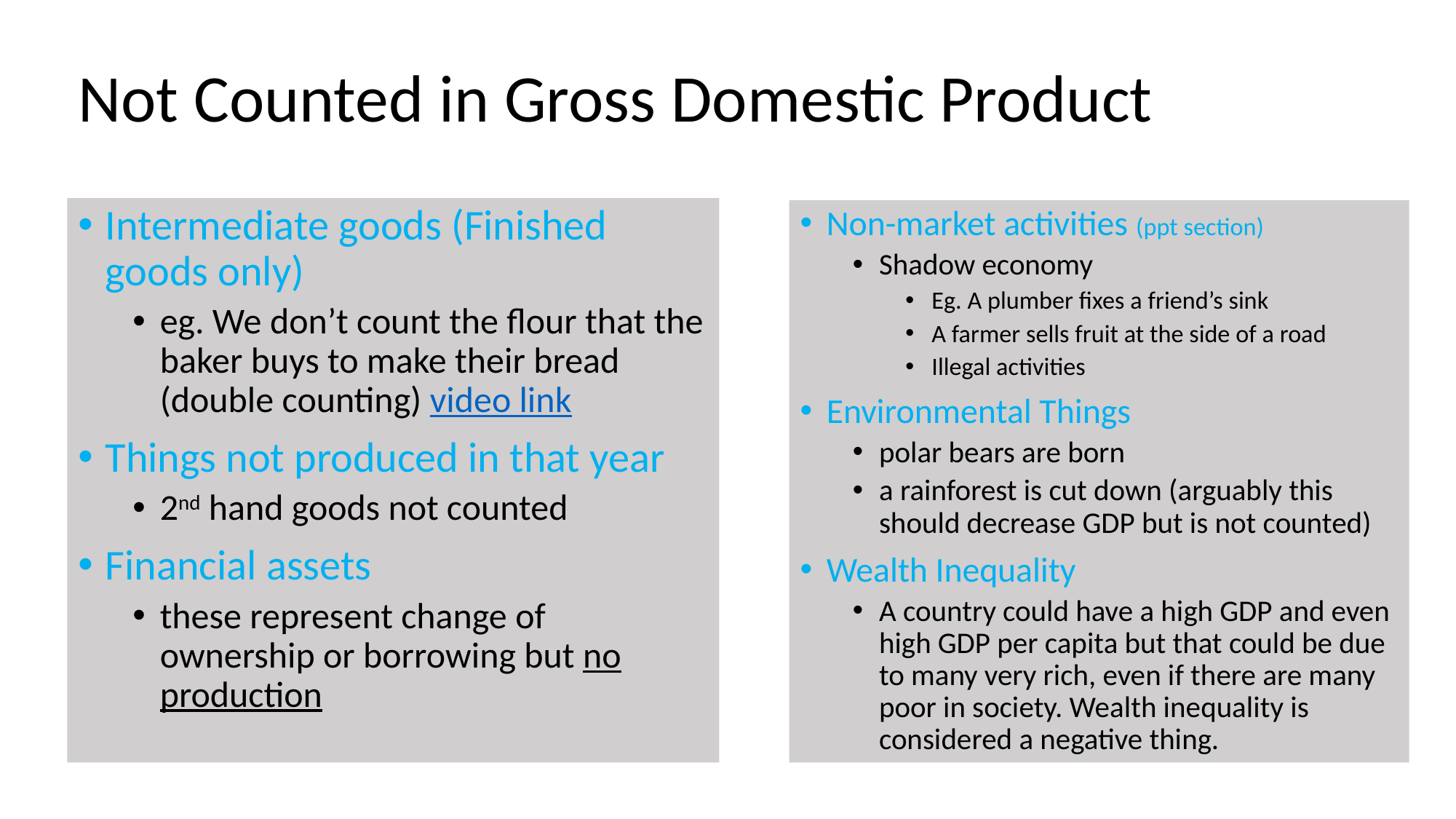

# Not Counted in Gross Domestic Product
Intermediate goods (Finished goods only)
eg. We don’t count the flour that the baker buys to make their bread (double counting) video link
Things not produced in that year
2nd hand goods not counted
Financial assets
these represent change of ownership or borrowing but no production
Non-market activities (ppt section)
Shadow economy
Eg. A plumber fixes a friend’s sink
A farmer sells fruit at the side of a road
Illegal activities
Environmental Things
polar bears are born
a rainforest is cut down (arguably this should decrease GDP but is not counted)
Wealth Inequality
A country could have a high GDP and even high GDP per capita but that could be due to many very rich, even if there are many poor in society. Wealth inequality is considered a negative thing.